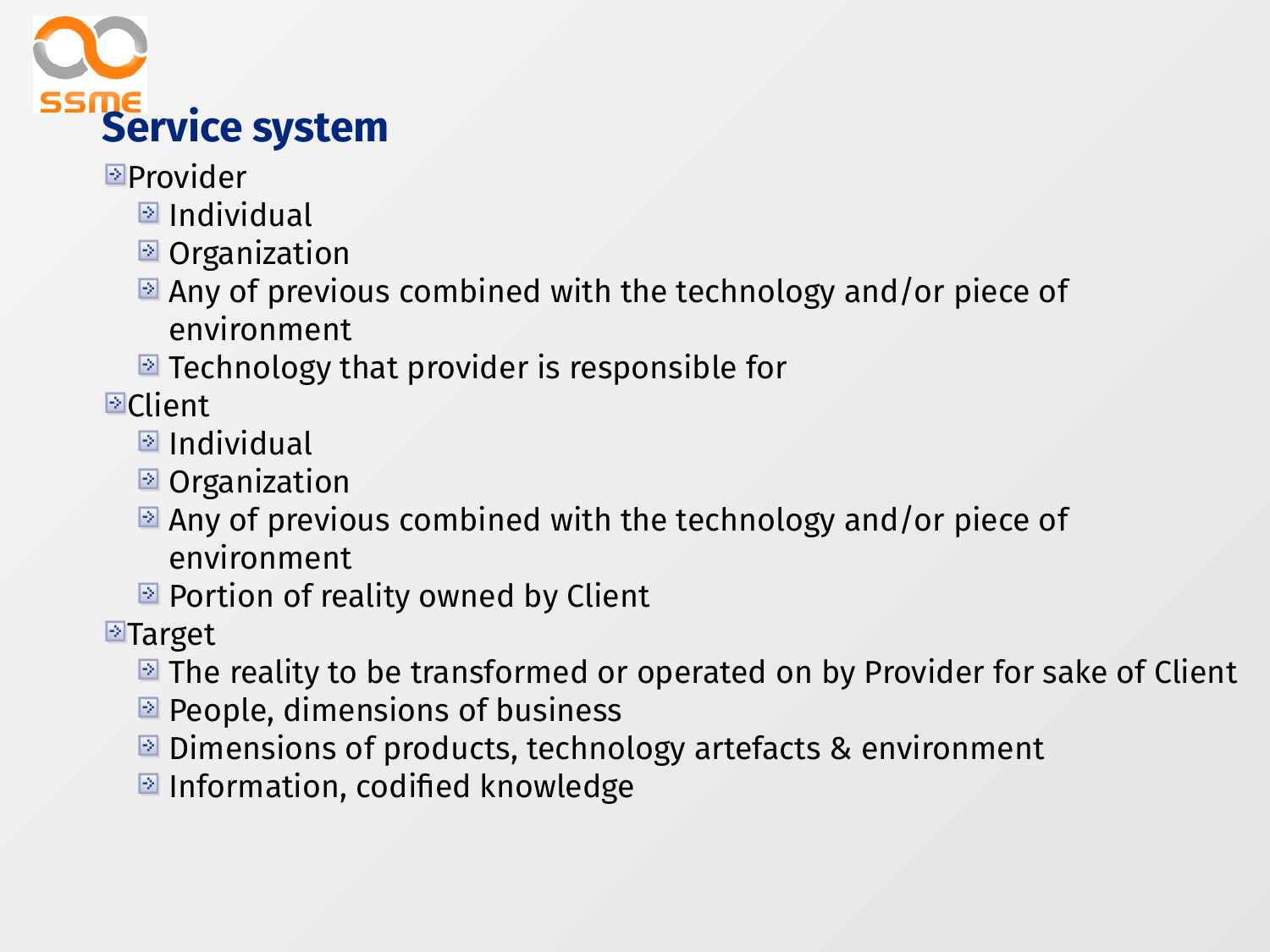

Service system
Provider
Individual
Organization
Any of previous combined with the technology and/or piece of environment
Technology that provider is responsible for
Client
Individual
Organization
Any of previous combined with the technology and/or piece of environment
Portion of reality owned by Client
Target
The reality to be transformed or operated on by Provider for sake of Client
People, dimensions of business
Dimensions of products, technology artefacts & environment
Information, codified knowledge